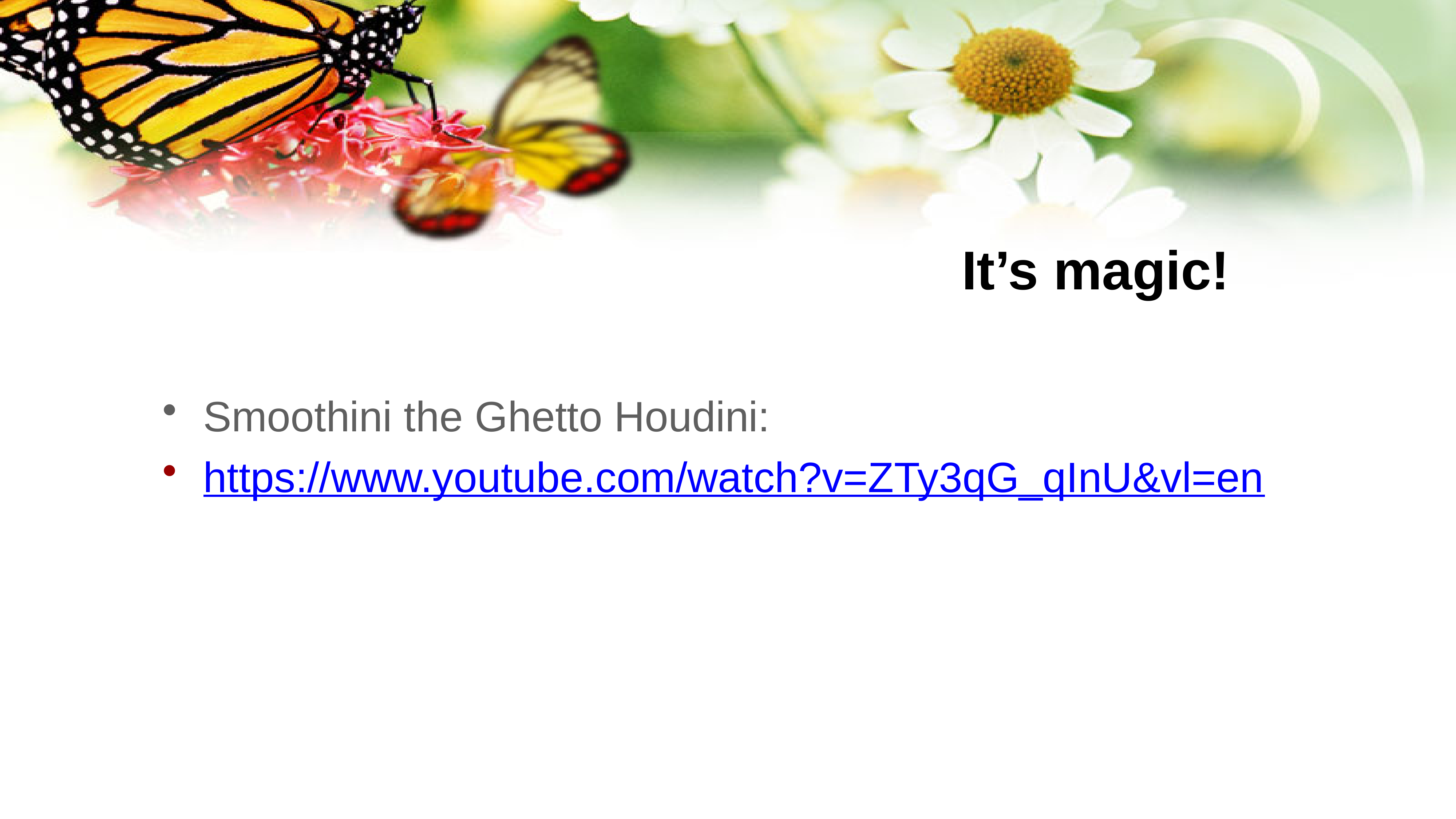

# It’s magic!
Smoothini the Ghetto Houdini:
https://www.youtube.com/watch?v=ZTy3qG_qInU&vl=en